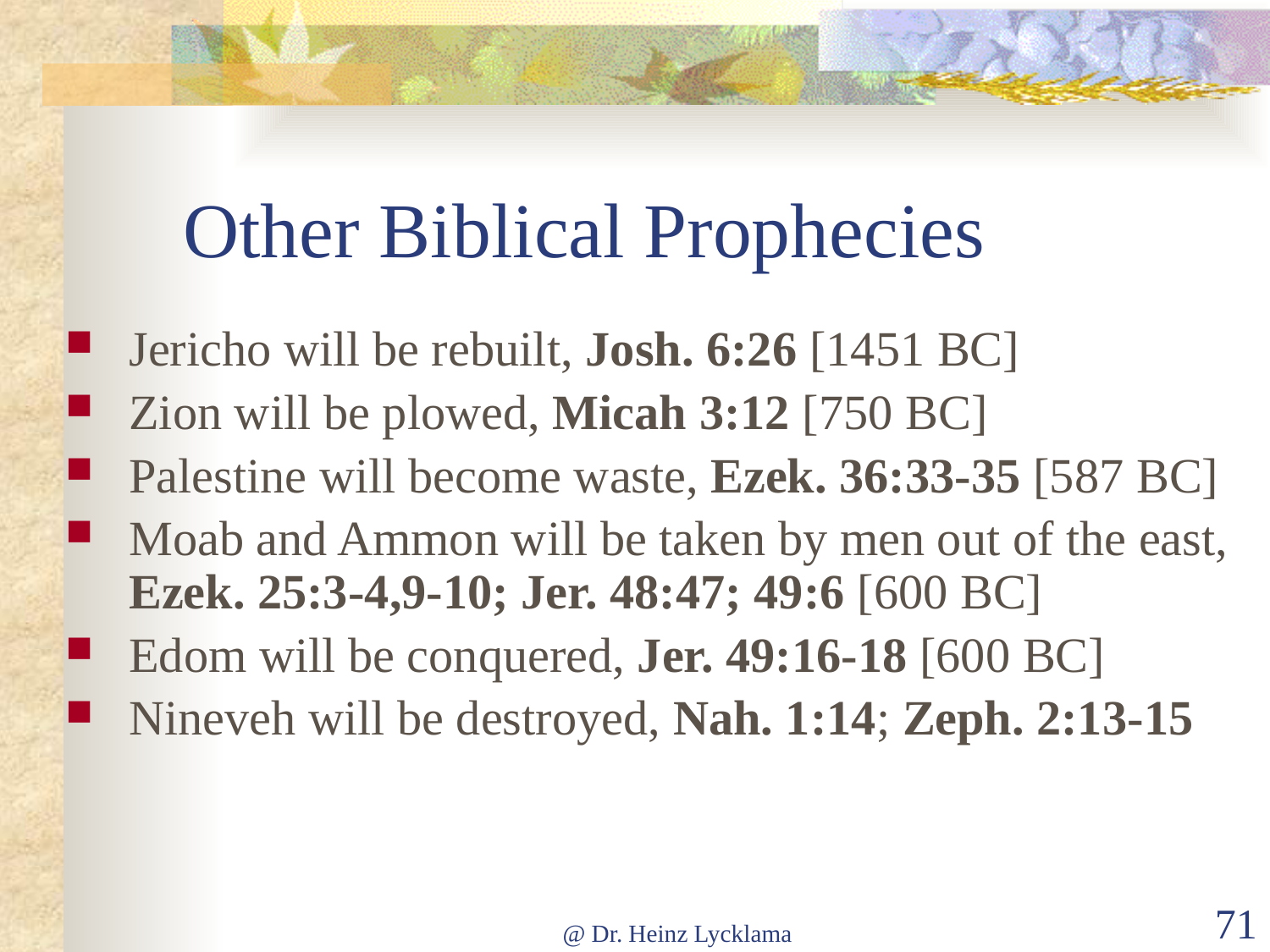

# Other Biblical Prophecies
Jericho will be rebuilt, Josh. 6:26 [1451 BC]
Zion will be plowed, Micah 3:12 [750 BC]
Palestine will become waste, Ezek. 36:33-35 [587 BC]
Moab and Ammon will be taken by men out of the east, Ezek. 25:3-4,9-10; Jer. 48:47; 49:6 [600 BC]
Edom will be conquered, Jer. 49:16-18 [600 BC]
Nineveh will be destroyed, Nah. 1:14; Zeph. 2:13-15
@ Dr. Heinz Lycklama
71